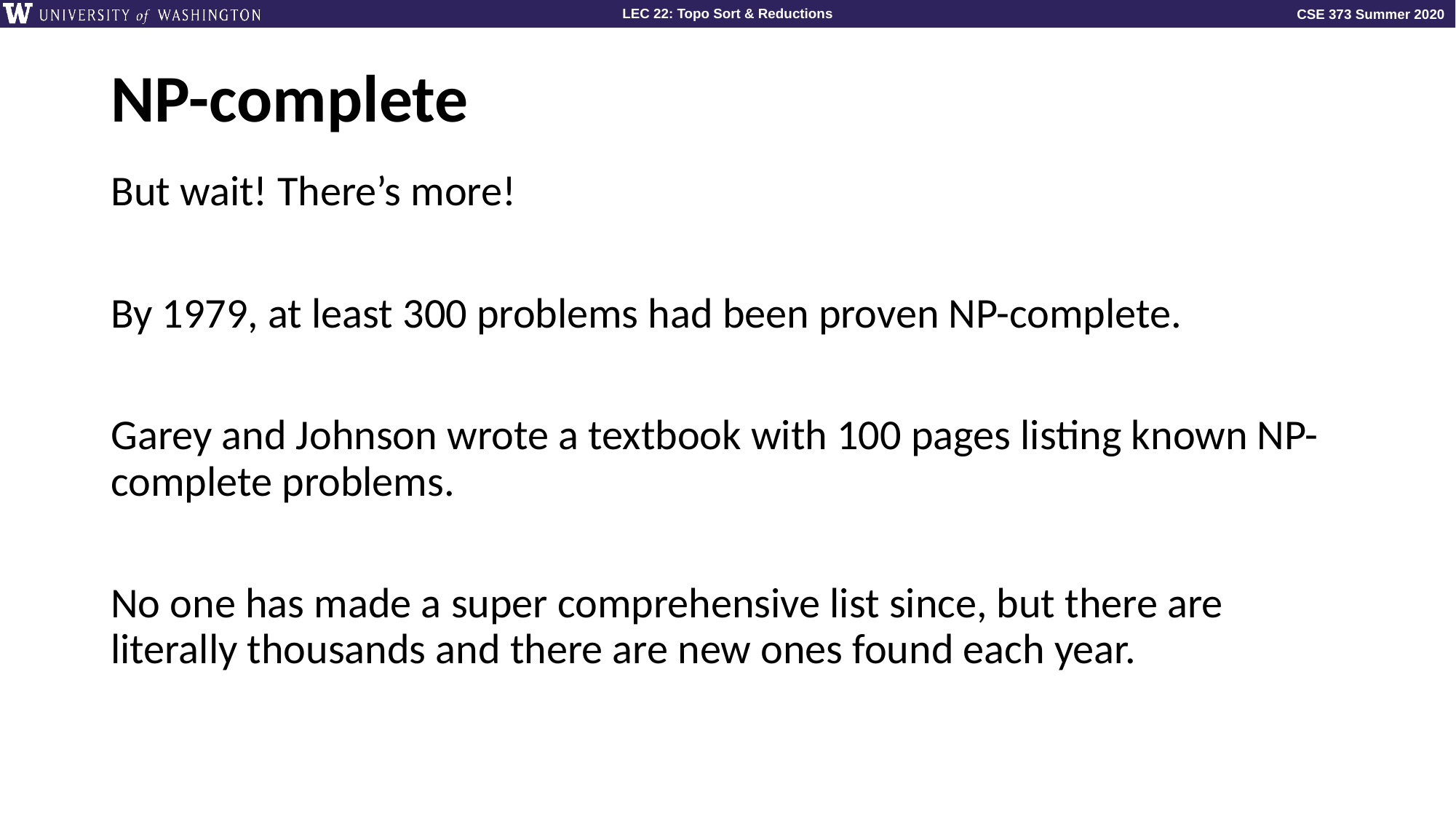

# NP-complete
But wait! There’s more!

By 1979, at least 300 problems had been proven NP-complete.

Garey and Johnson wrote a textbook with 100 pages listing known NP-complete problems.

No one has made a super comprehensive list since, but there are literally thousands and there are new ones found each year.